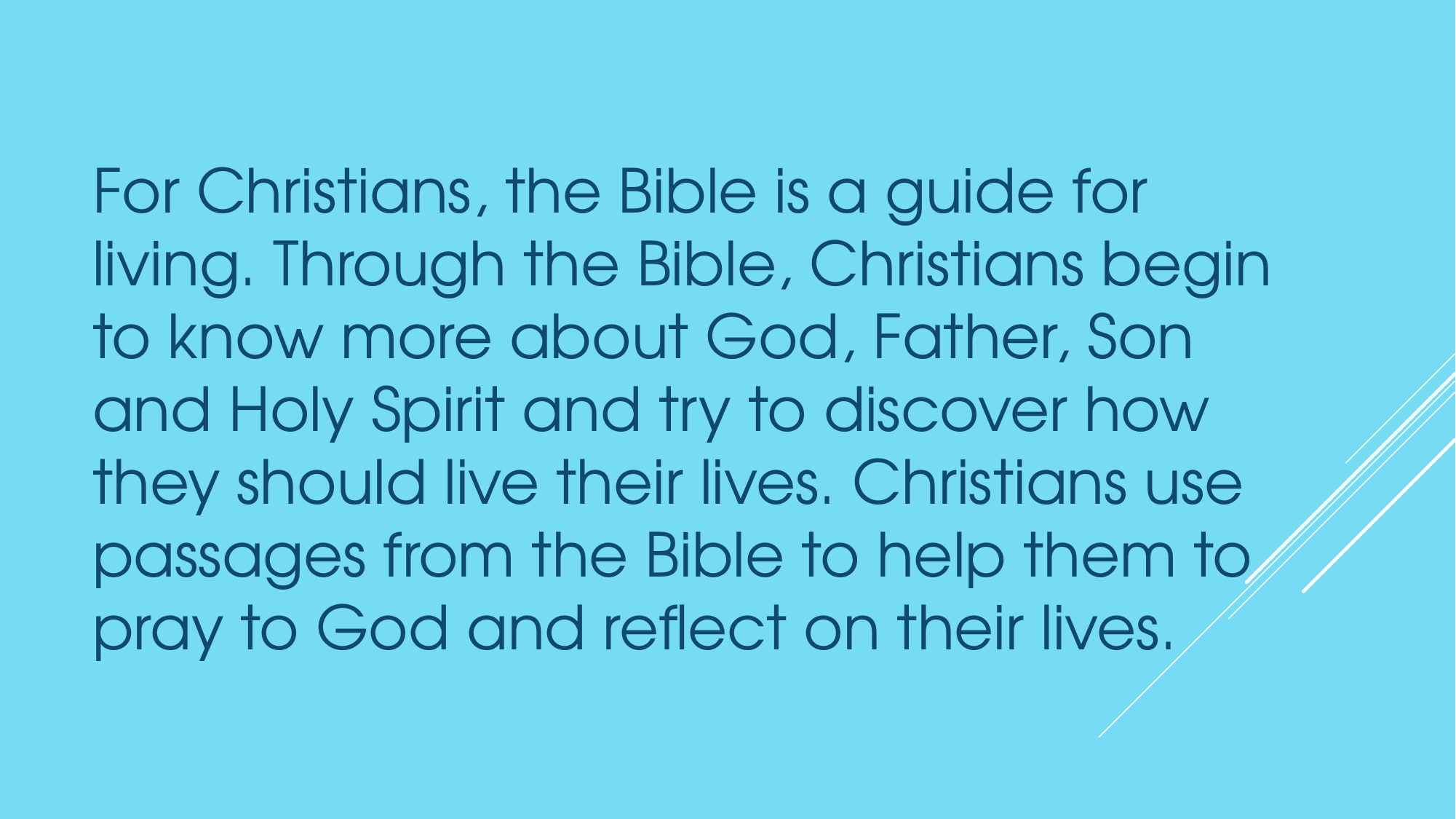

For Christians, the Bible is a guide for living. Through the Bible, Christians begin to know more about God, Father, Son and Holy Spirit and try to discover how they should live their lives. Christians use passages from the Bible to help them to pray to God and reflect on their lives.